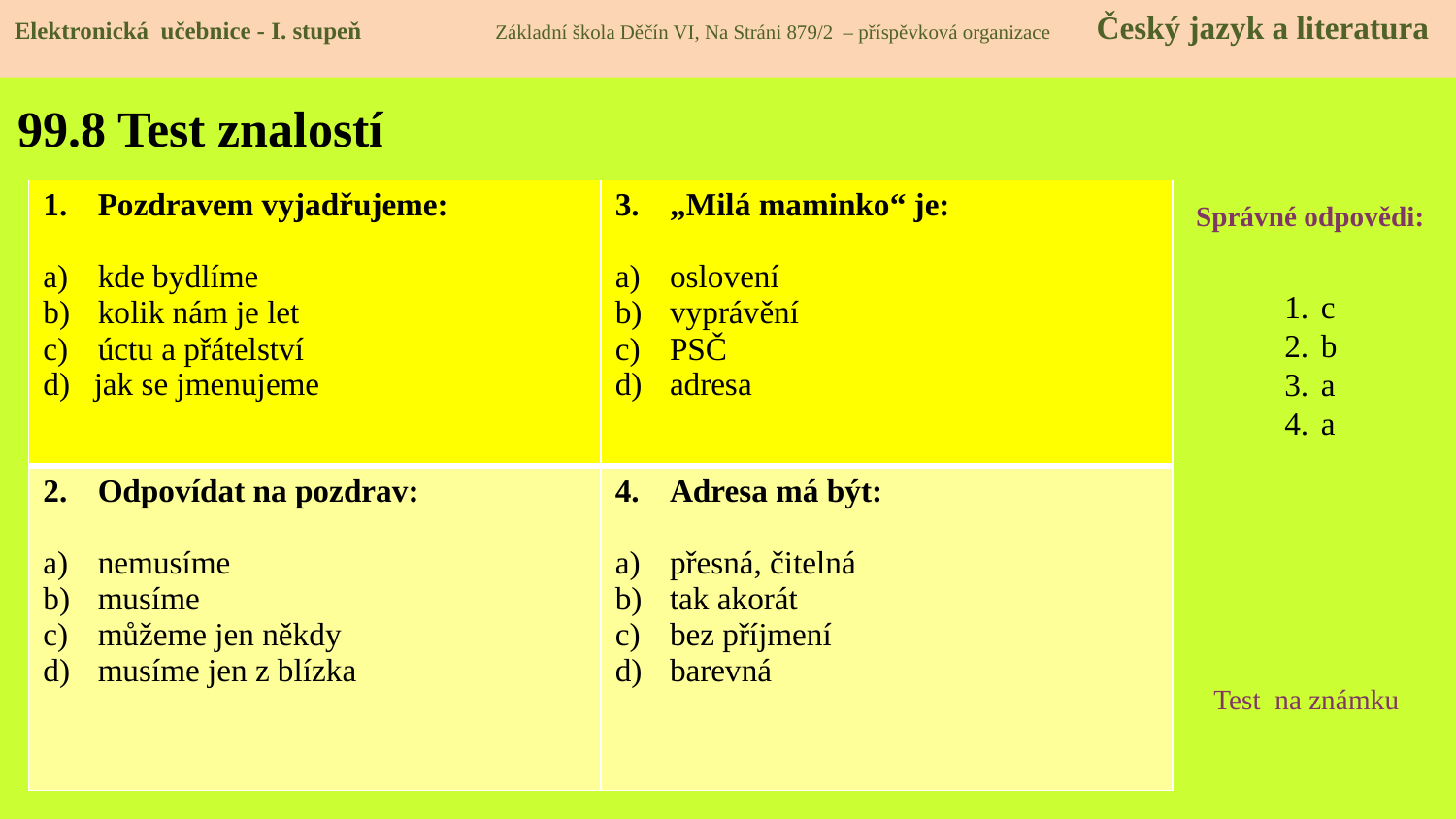

Elektronická  učebnice - I. stupeň                      Základní škola Děčín VI, Na Stráni 879/2  – příspěvková organizace         Český jazyk a literatura

# 99.8 Test znalostí
| Pozdravem vyjadřujeme: kde bydlíme kolik nám je let úctu a přátelství d) jak se jmenujeme | „Milá maminko“ je: oslovení vyprávění PSČ adresa |
| --- | --- |
| Odpovídat na pozdrav: nemusíme musíme můžeme jen někdy musíme jen z blízka | Adresa má být: přesná, čitelná tak akorát bez příjmení barevná |
Správné odpovědi:

c
b
a
a

Test  na známku